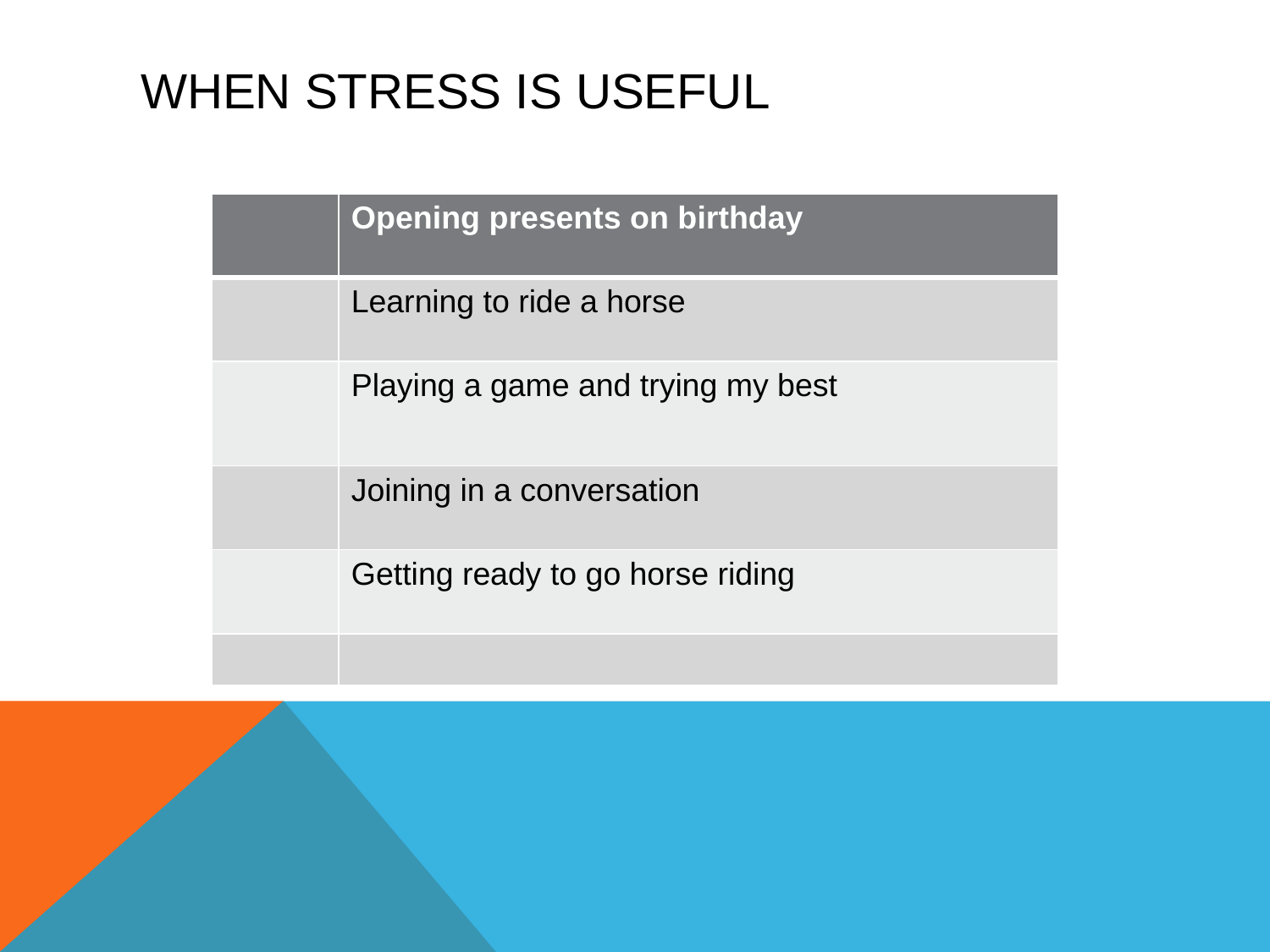

# when Stress is useful
|  | Opening presents on birthday |
| --- | --- |
|  | Learning to ride a horse |
|  | Playing a game and trying my best |
|  | Joining in a conversation |
|  | Getting ready to go horse riding |
|  |  |